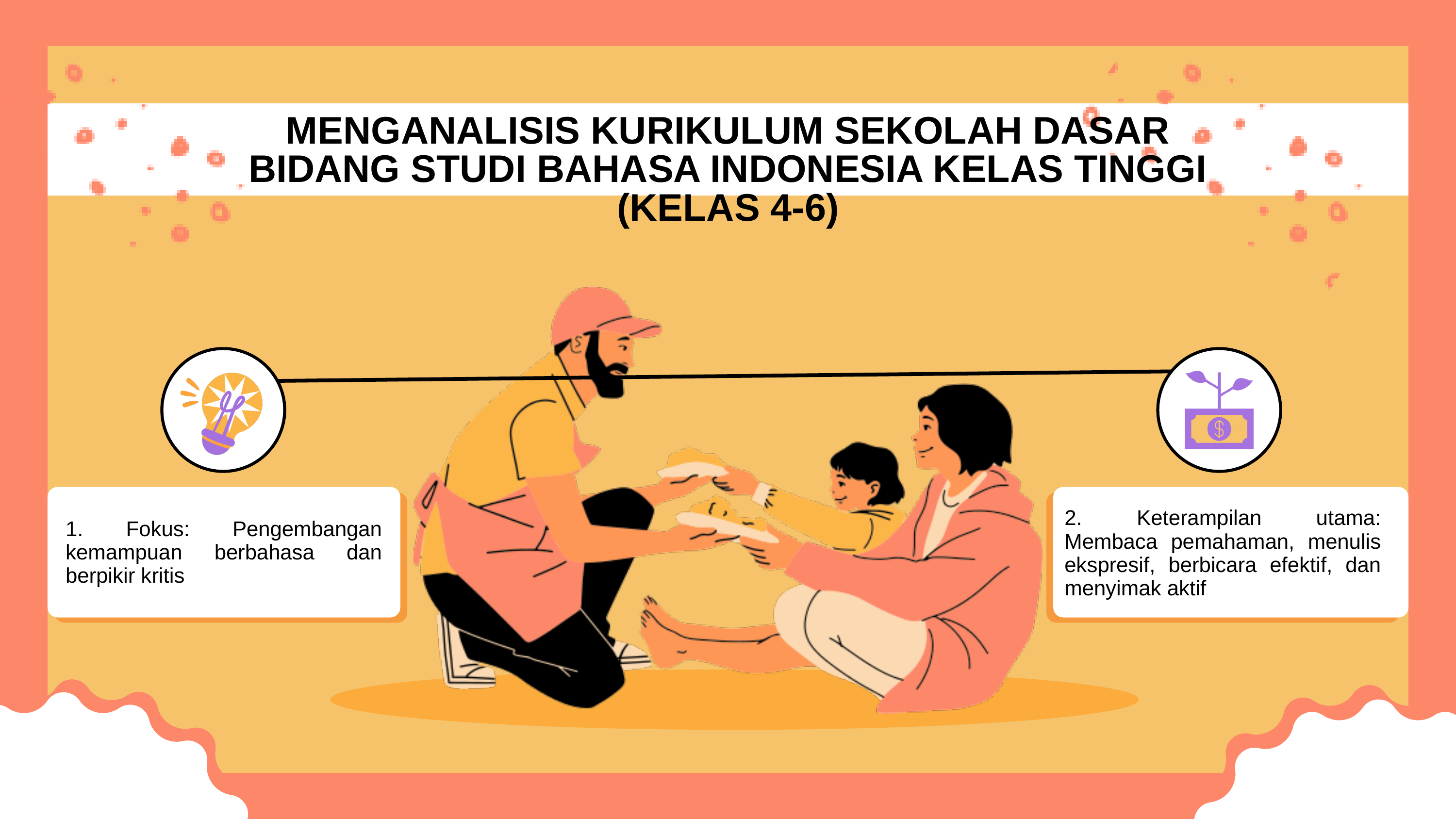

MENGANALISIS KURIKULUM SEKOLAH DASAR BIDANG STUDI BAHASA INDONESIA KELAS TINGGI (KELAS 4-6)

2. Keterampilan utama: Membaca pemahaman, menulis ekspresif, berbicara efektif, dan menyimak aktif
1. Fokus: Pengembangan kemampuan berbahasa dan berpikir kritis